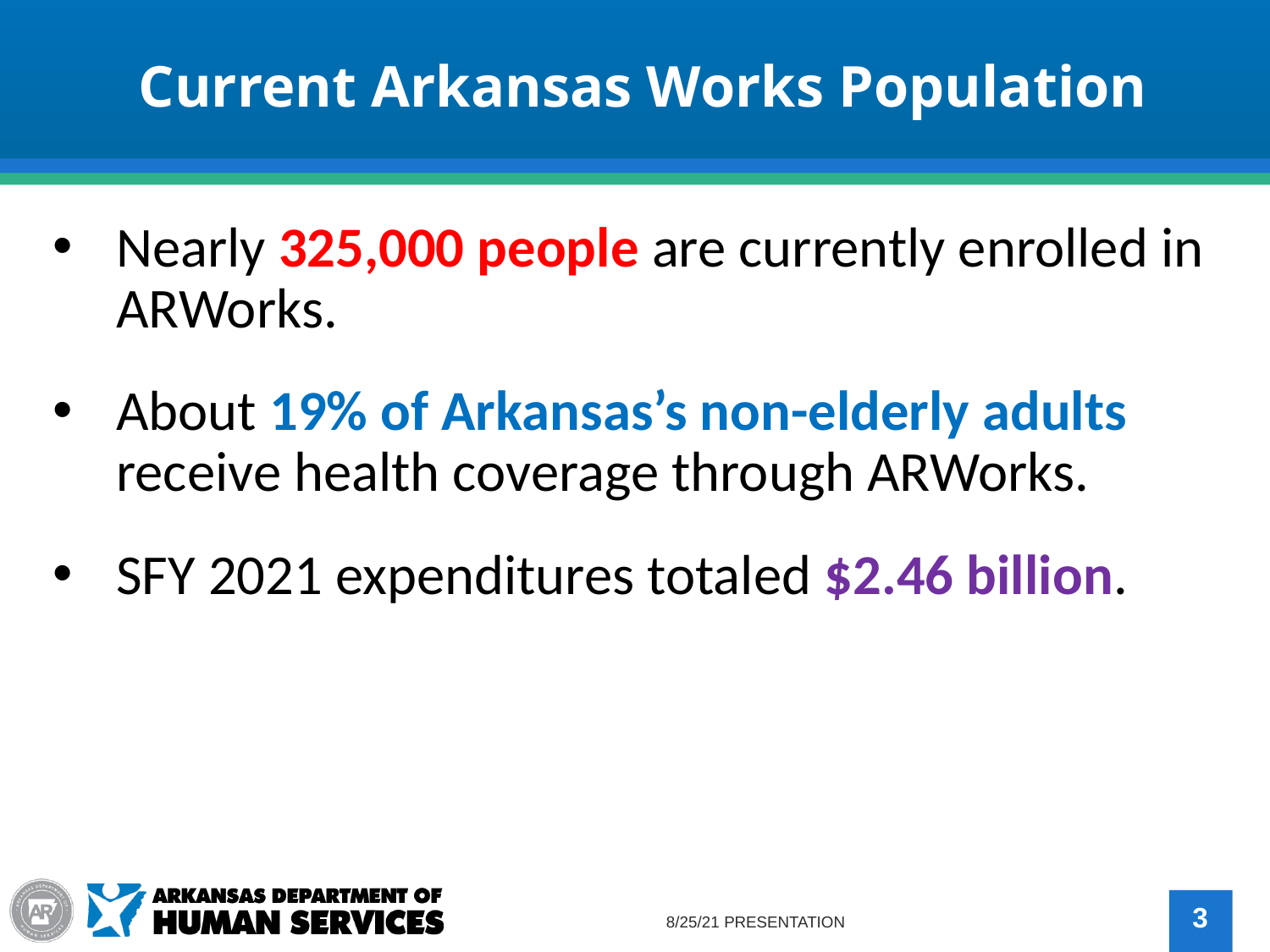

Current Arkansas Works Population

Nearly 325,000 people are currently enrolled in ARWorks.

About 19% of Arkansas’s non-elderly adults receive health coverage through ARWorks.

SFY 2021 expenditures totaled $2.46 billion.

8/25/21 PRESENTATION